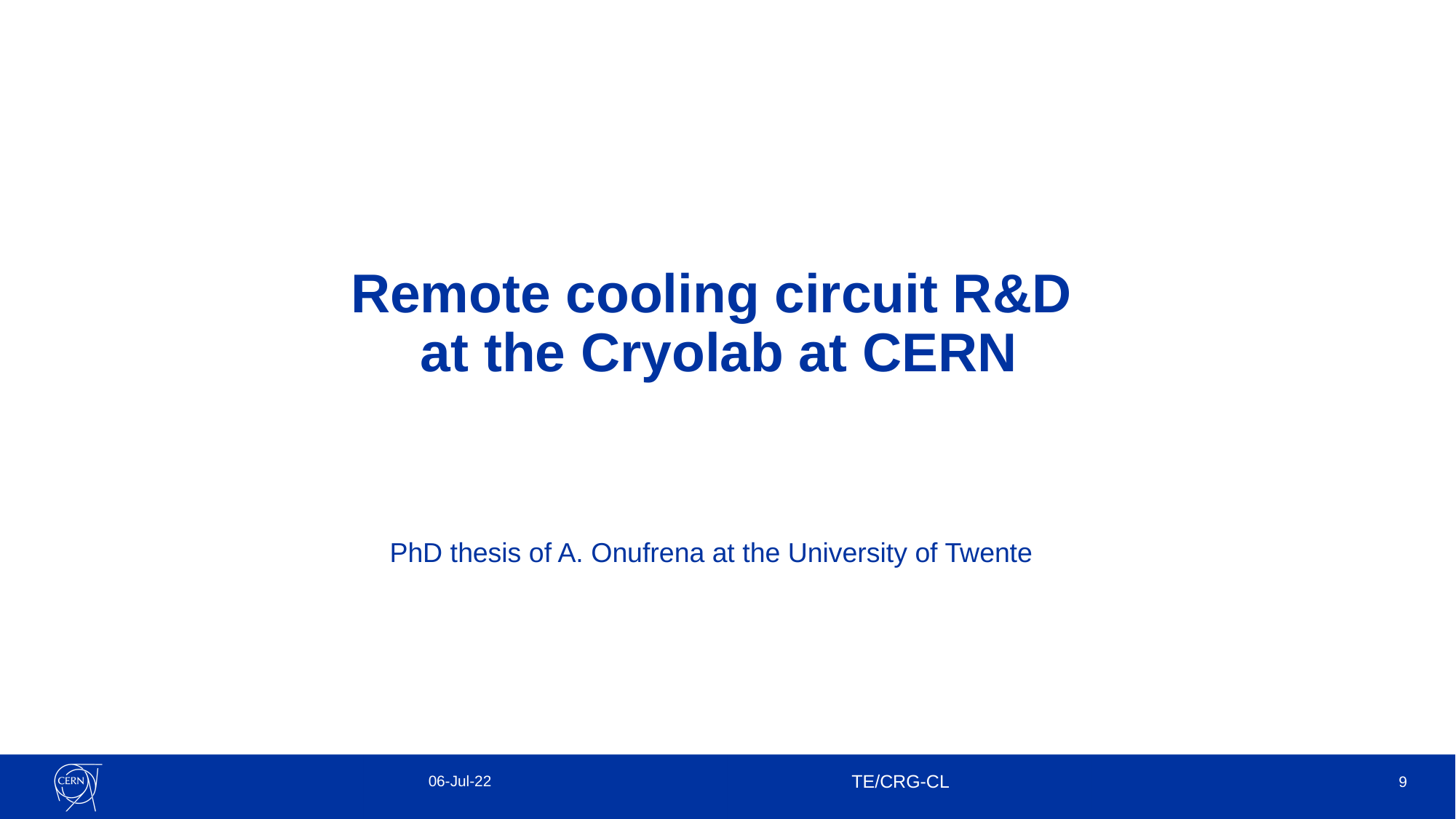

# Remote cooling circuit R&D at the Cryolab at CERN
PhD thesis of A. Onufrena at the University of Twente
06-Jul-22
TE/CRG-CL
9